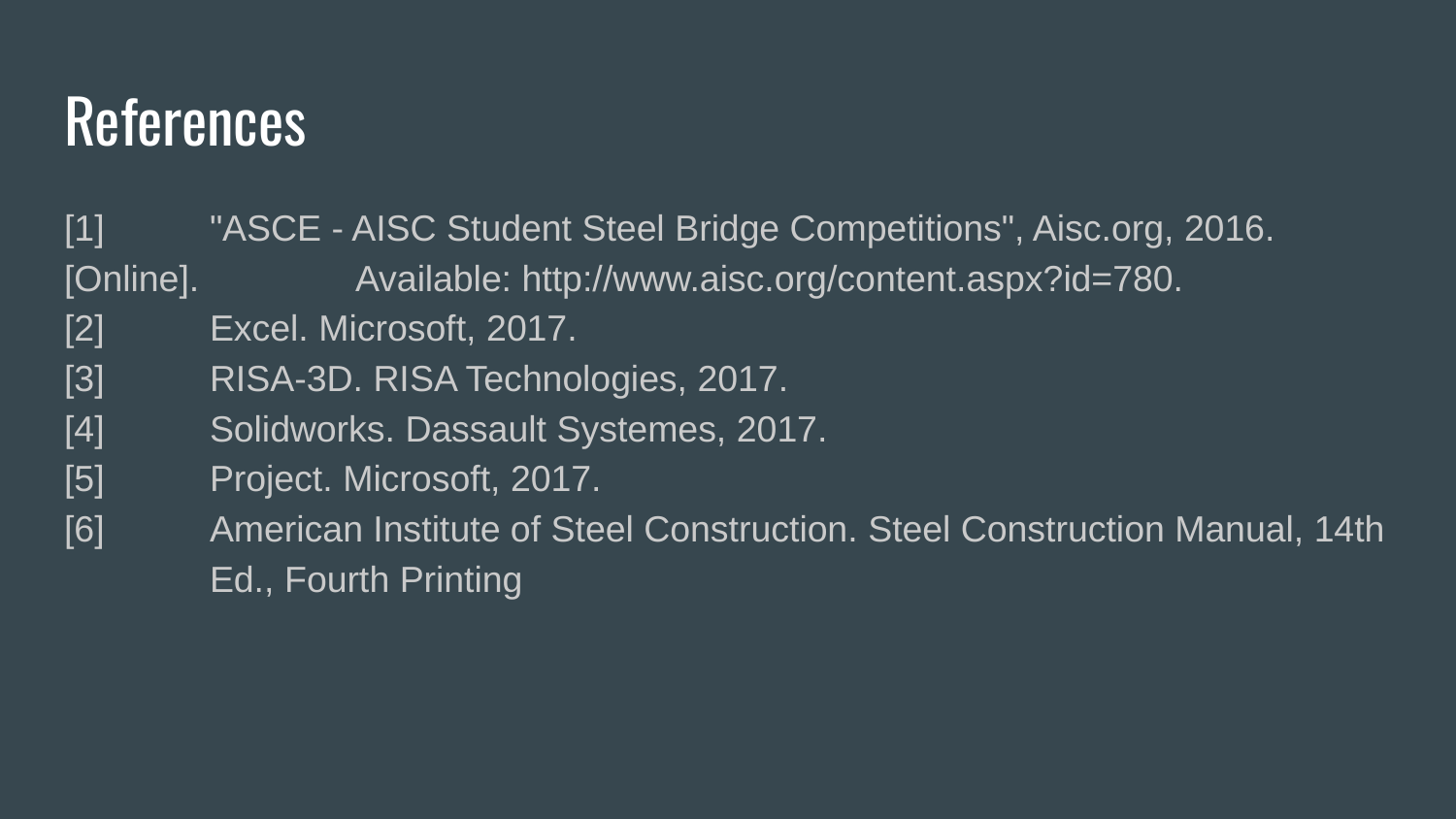

# References
[1]   	"ASCE - AISC Student Steel Bridge Competitions", Aisc.org, 2016. [Online]. 	Available: http://www.aisc.org/content.aspx?id=780.
[2]	Excel. Microsoft, 2017.
[3]	RISA-3D. RISA Technologies, 2017.
[4]	Solidworks. Dassault Systemes, 2017.
[5]	Project. Microsoft, 2017.
[6] 	American Institute of Steel Construction. Steel Construction Manual, 14th 	Ed., Fourth Printing